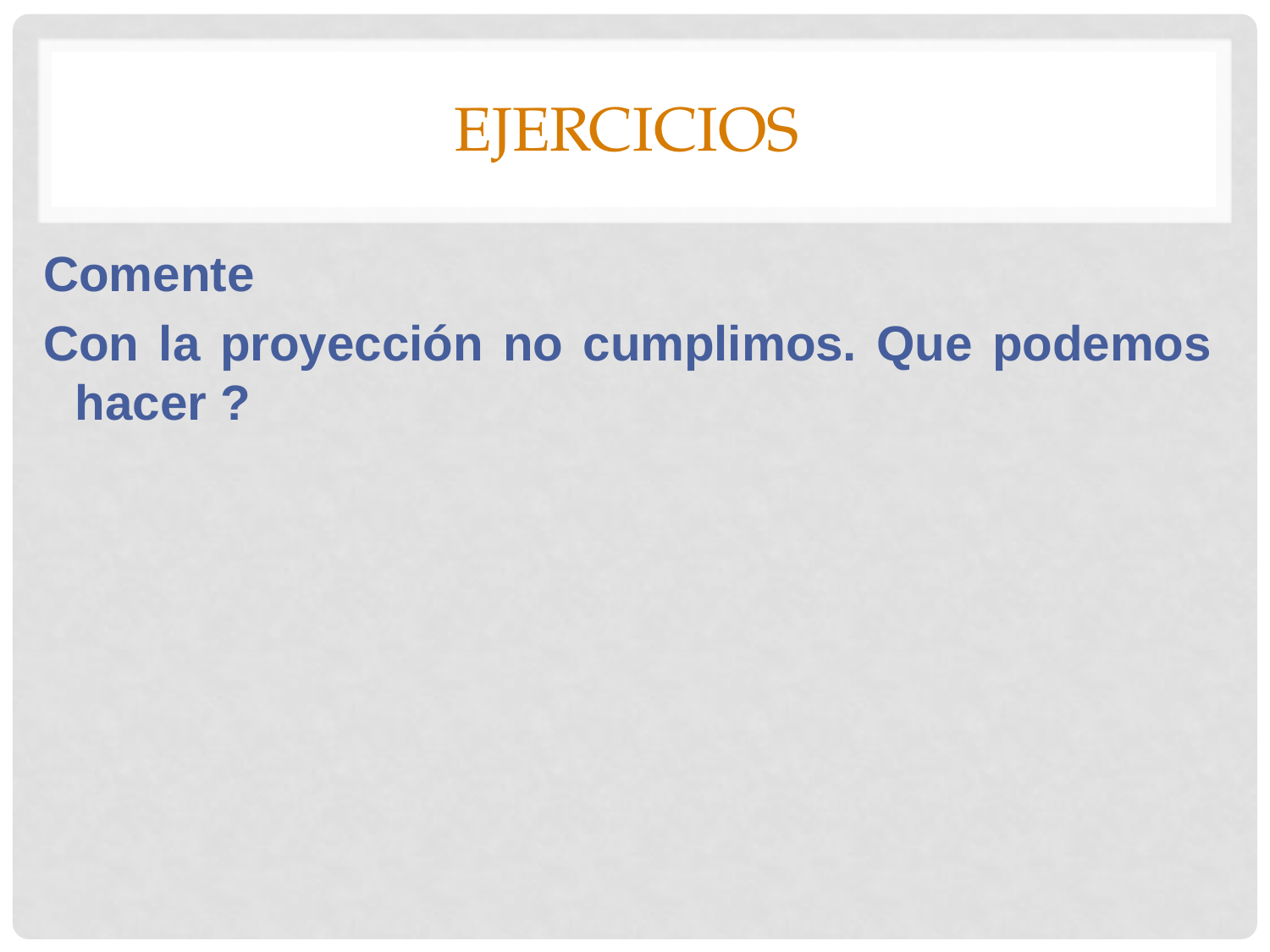

# EJERCICIOS
Comente
Con la proyección no cumplimos. Que podemos hacer ?